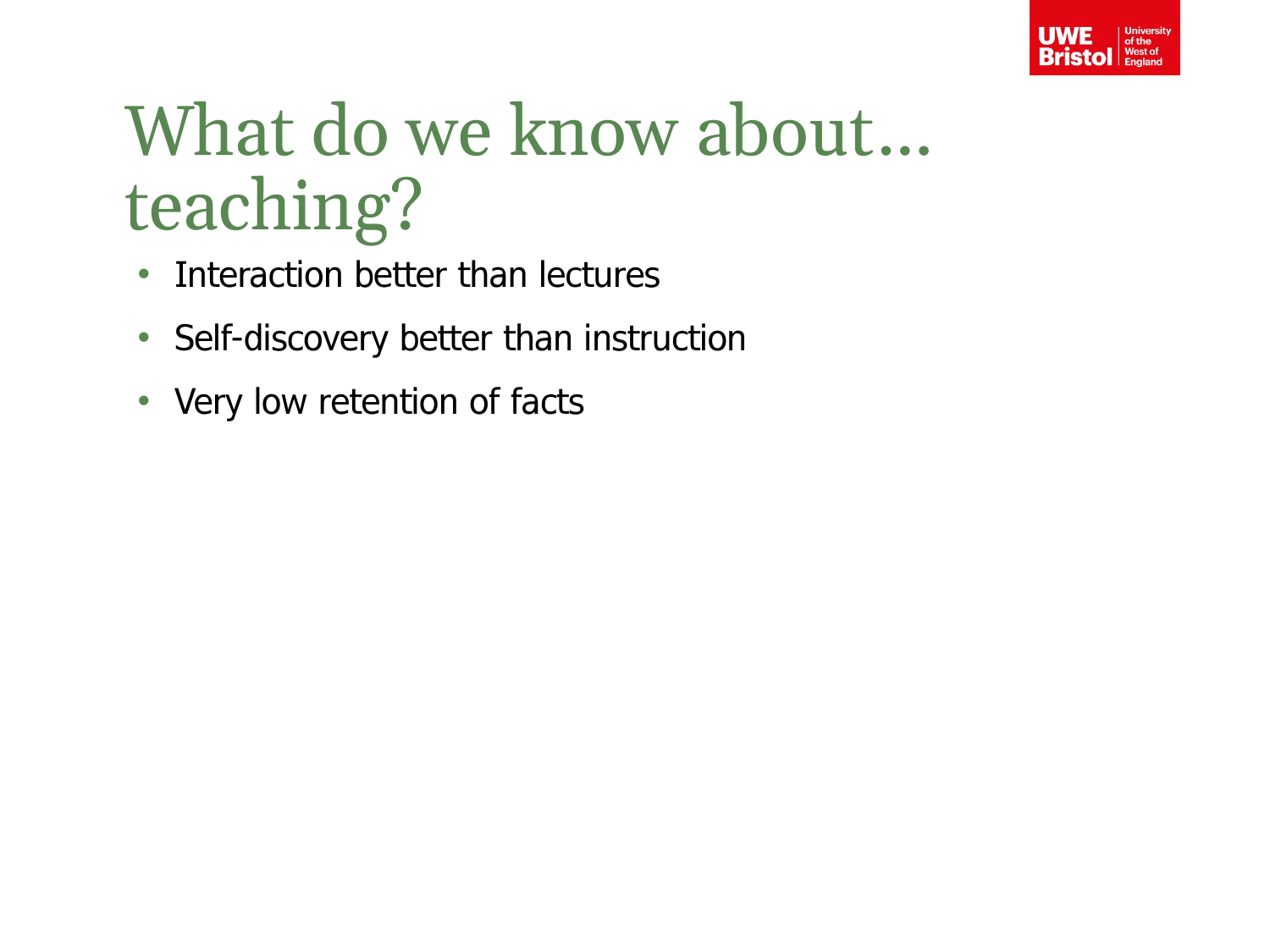

What do we know about… teaching?
Interaction better than lectures
Self-discovery better than instruction
Very low retention of facts